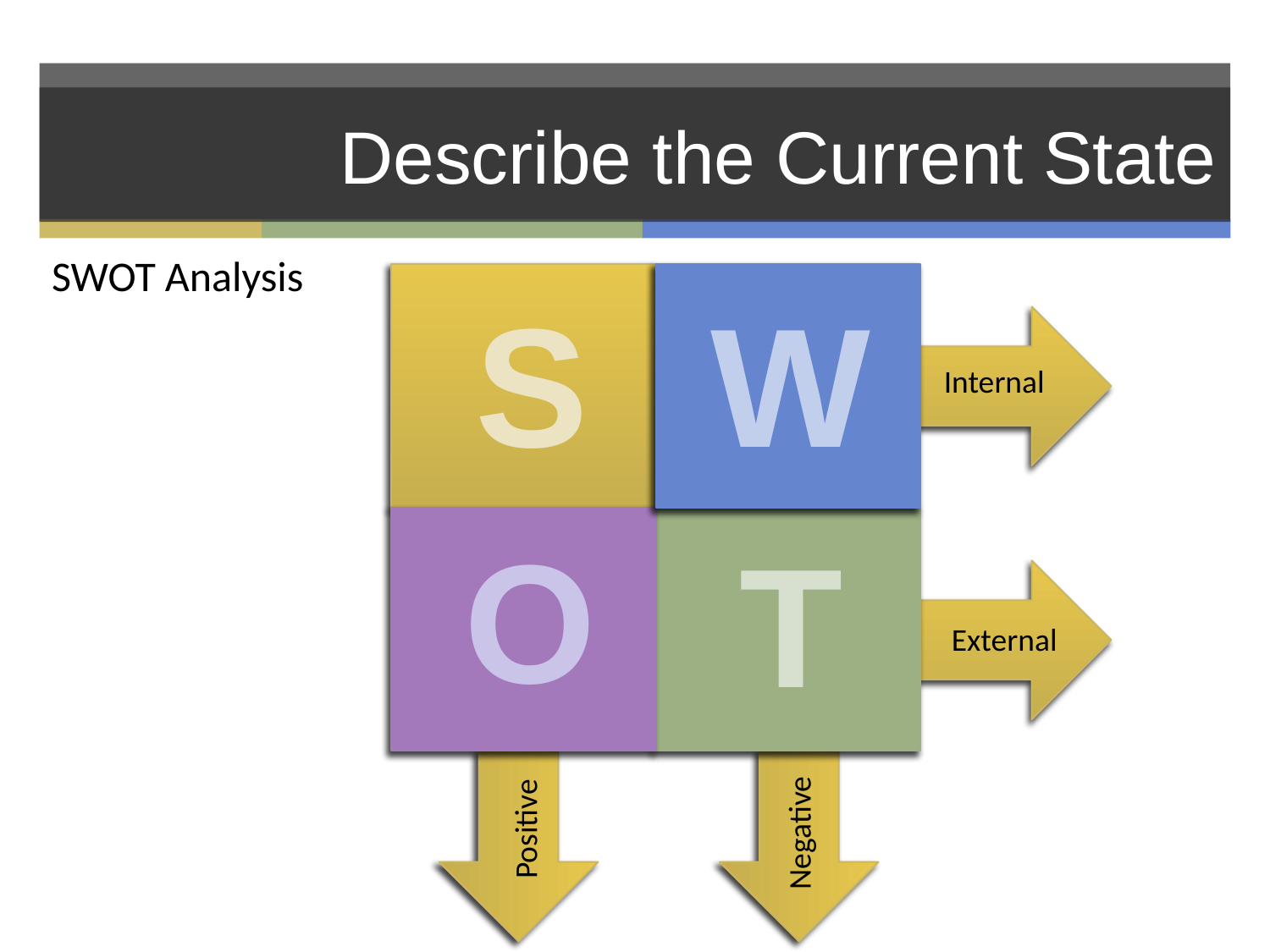

# Describe the Current State
SWOT Analysis

S
W

Internal

O

T

External
Positive

Negative